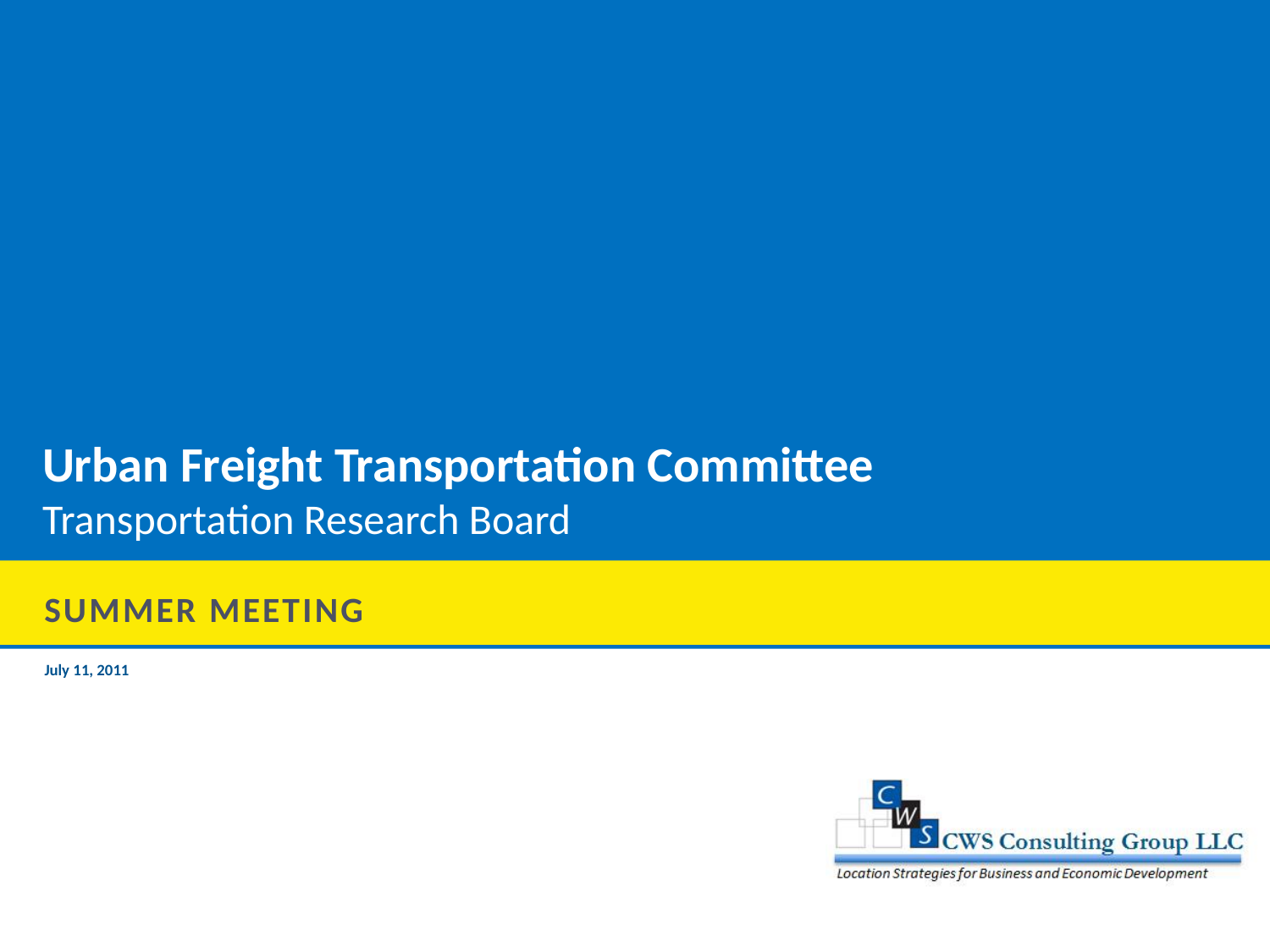

Urban Freight Transportation Committee
Transportation Research Board
# Summer Meeting
July 11, 2011